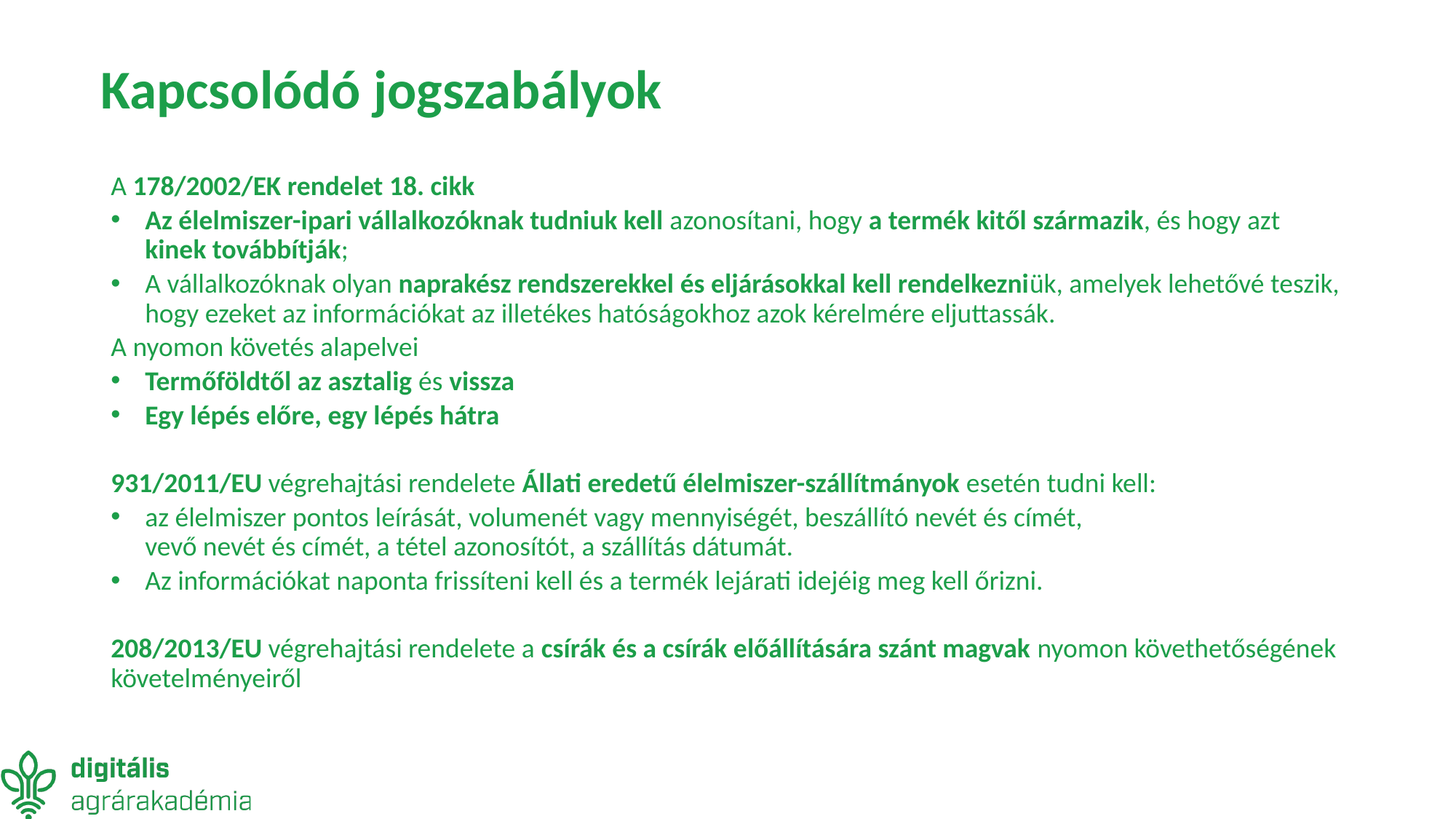

# Kapcsolódó jogszabályok
A 178/2002/EK rendelet 18. cikk
Az élelmiszer-­ipari vállalkozóknak tudniuk kell azonosítani, hogy a termék kitől származik, és hogy azt kinek továbbítják;
A vállalkozóknak olyan naprakész rendszerekkel és eljárásokkal kell rendelkezniük, amelyek lehetővé teszik, hogy ezeket az információkat az illetékes hatóságokhoz azok kérelmére eljuttassák.
A nyomon követés alapelvei
Termőföldtől az asztalig és vissza
Egy lépés előre, egy lépés hátra

931/2011/EU végrehajtási rendelete Állati eredetű élelmiszer-szállítmányok esetén tudni kell:
az élelmiszer pontos leírását, volumenét vagy mennyiségét, beszállító nevét és címét,
vevő nevét és címét, a tétel azonosítót, a szállítás dátumát.
Az információkat naponta frissíteni kell és a termék lejárati idejéig meg kell őrizni.

208/2013/EU végrehajtási rendelete a csírák és a csírák előállítására szánt magvak nyomon követhetőségének követelményeiről